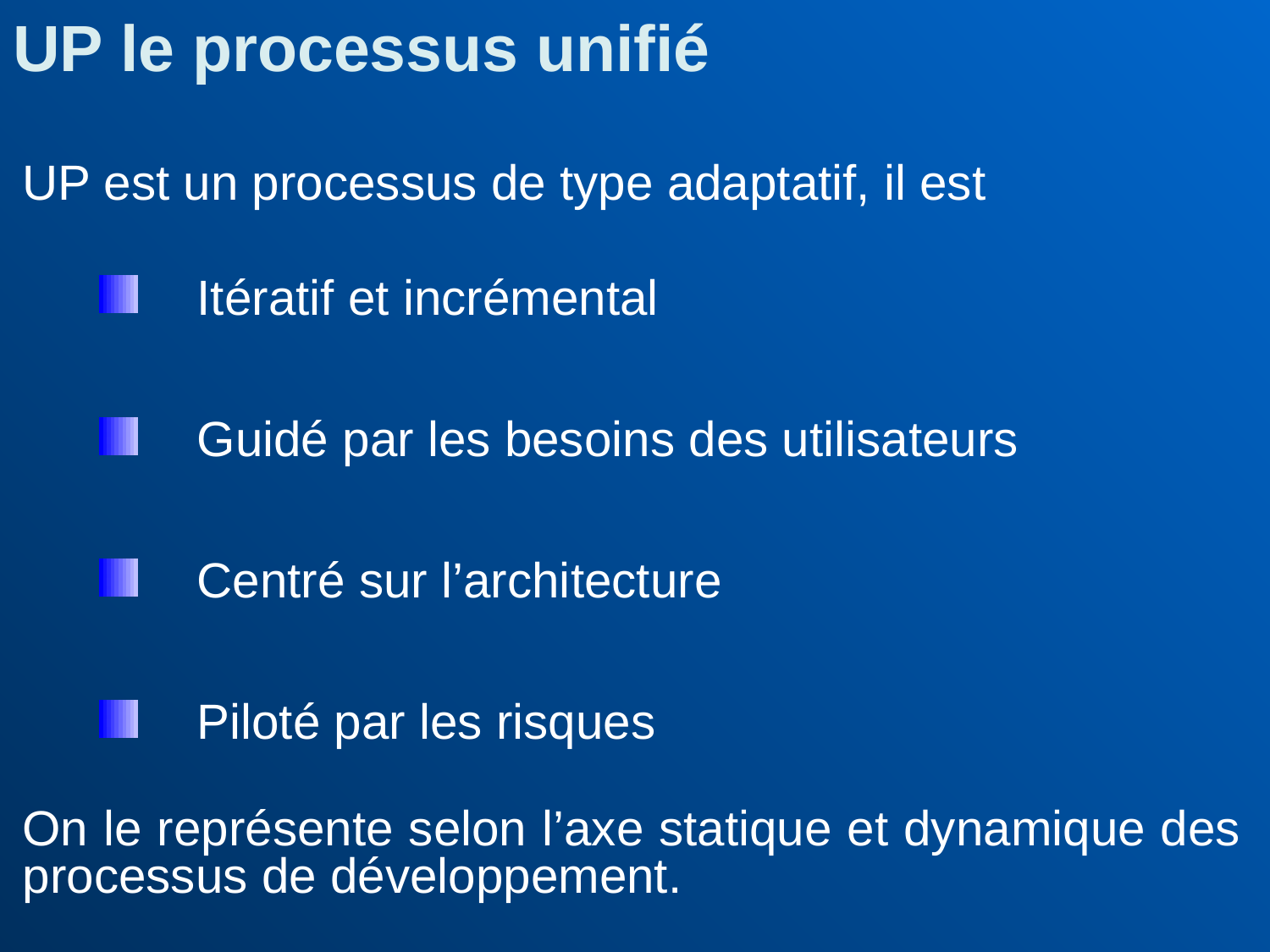

UP le processus unifié
UP est un processus de type adaptatif, il est

Itératif et incrémental

Guidé par les besoins des utilisateurs

Centré sur l’architecture

Piloté par les risques

On le représente selon l’axe statique et dynamique des processus de développement.